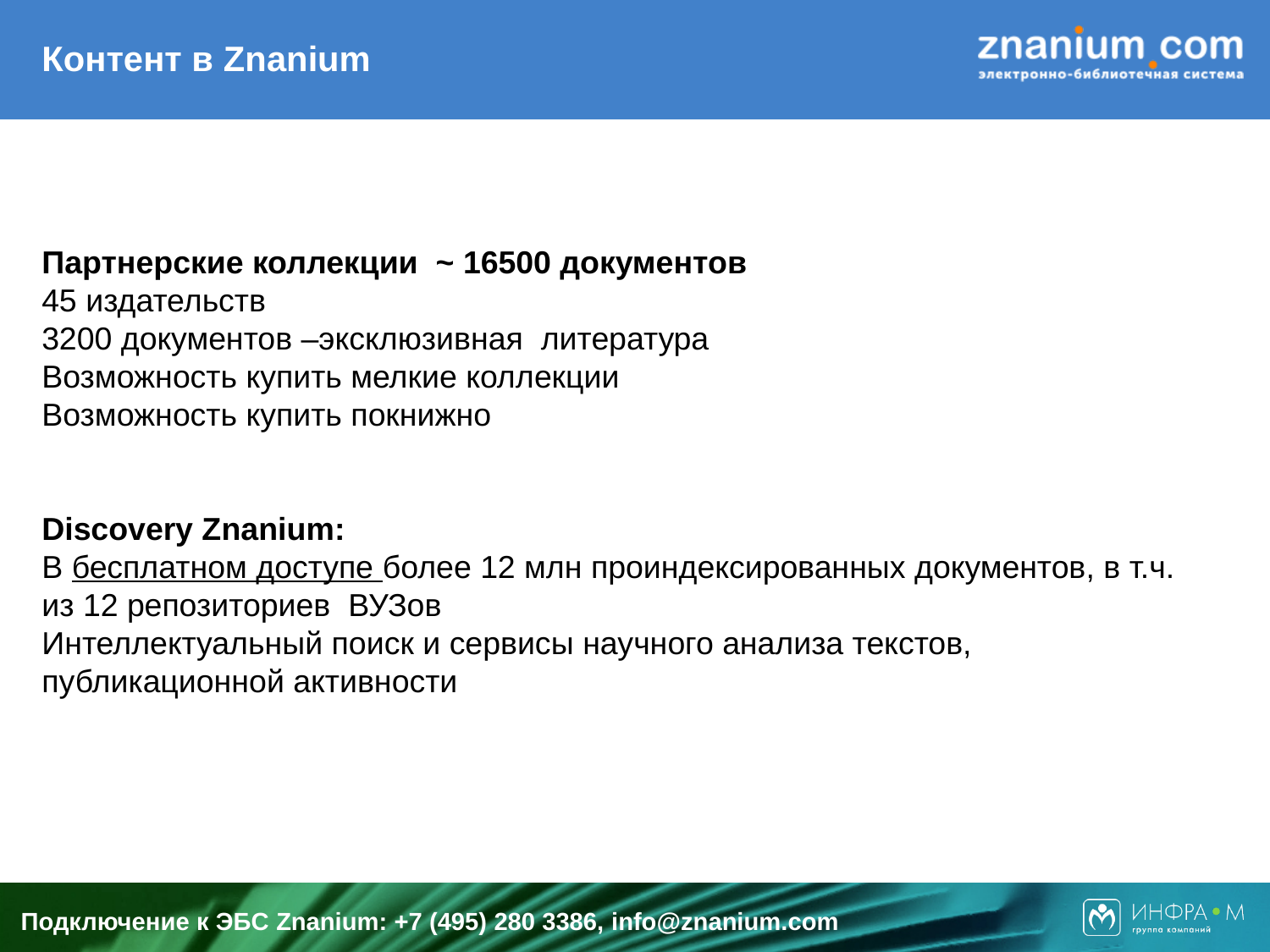

# Контент в Znanium
Партнерские коллекции  ~ 16500 документов
45 издательств
3200 документов –эксклюзивная  литература
Возможность купить мелкие коллекции
Возможность купить покнижно

Discovery Znanium:
В бесплатном доступе более 12 млн проиндексированных документов, в т.ч. из 12 репозиториев  ВУЗов
Интеллектуальный поиск и сервисы научного анализа текстов, публикационной активности